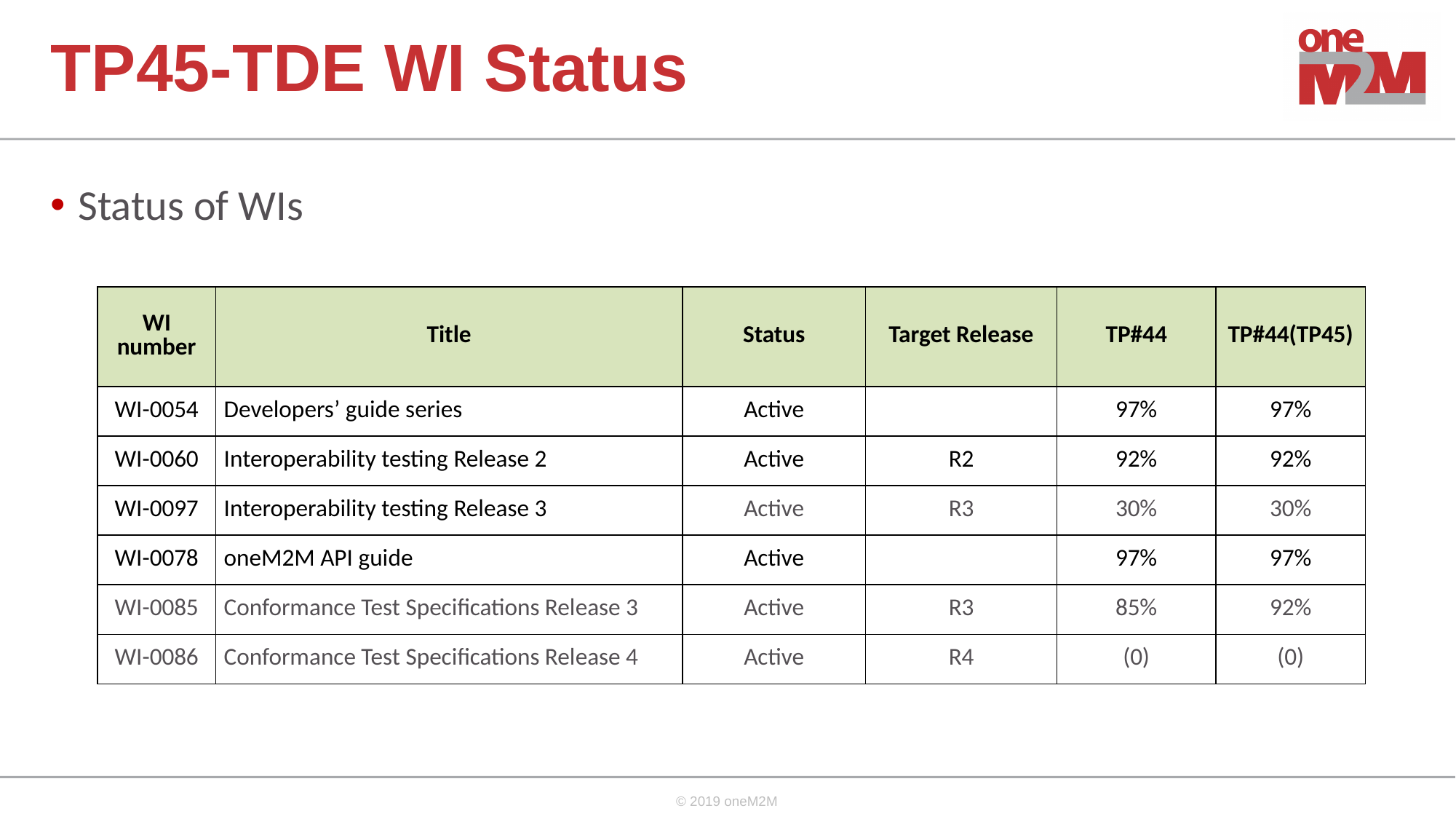

# TP45-TDE WI Status
Status of WIs

| WI number | Title | Status | Target Release | TP#44 | TP#44(TP45) |
| --- | --- | --- | --- | --- | --- |
| WI-0054 | Developers’ guide series | Active |  | 97% | 97% |
| WI-0060 | Interoperability testing Release 2 | Active | R2 | 92% | 92% |
| WI-0097 | Interoperability testing Release 3 | Active | R3 | 30% | 30% |
| WI-0078 | oneM2M API guide | Active |  | 97% | 97% |
| WI-0085 | Conformance Test Specifications Release 3 | Active | R3 | 85% | 92% |
| WI-0086 | Conformance Test Specifications Release 4 | Active | R4 | (0) | (0) |